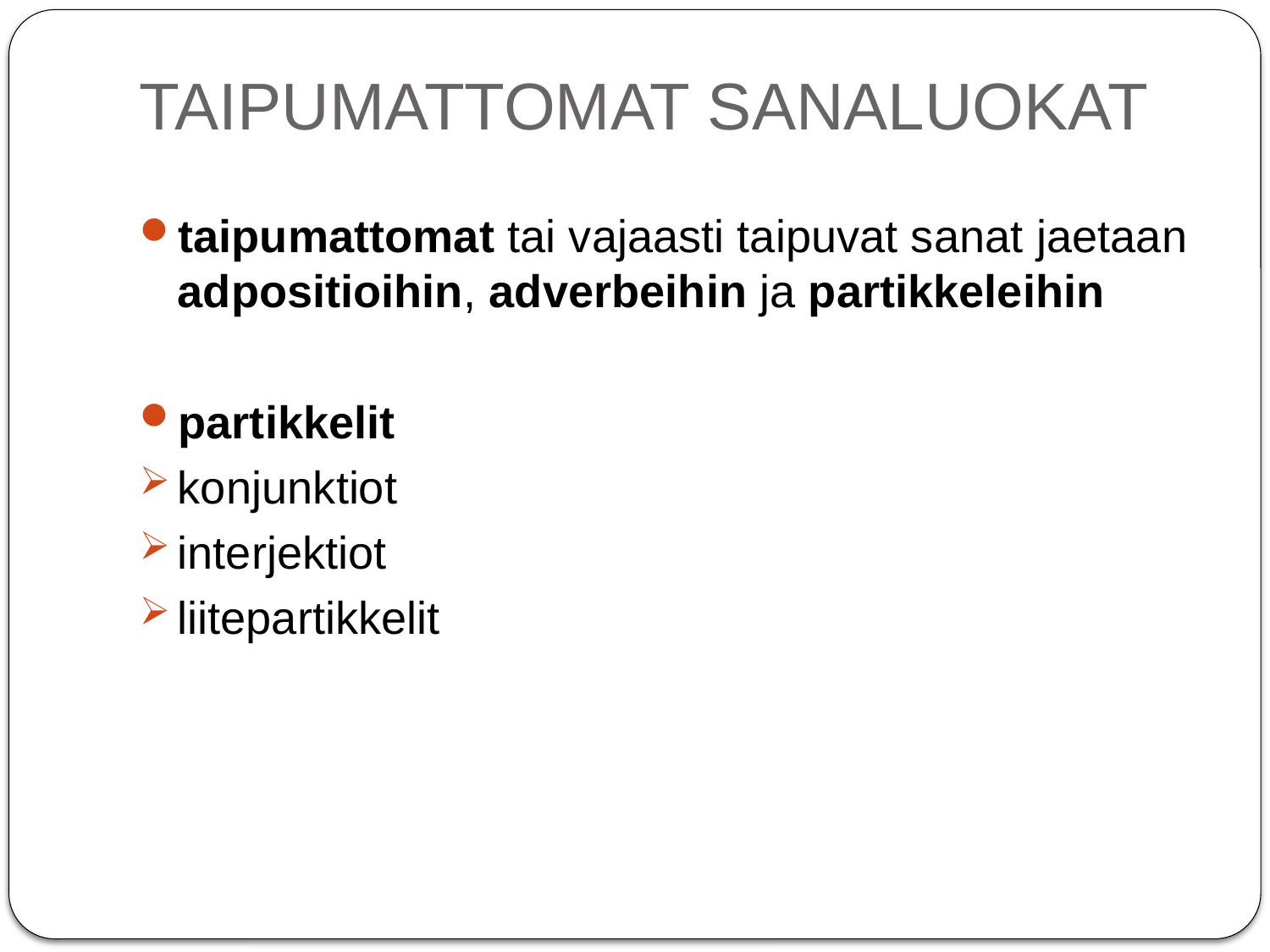

# TAIPUMATTOMAT SANALUOKAT
taipumattomat tai vajaasti taipuvat sanat jaetaan adpositioihin, adverbeihin ja partikkeleihin

partikkelit
konjunktiot
interjektiot
liitepartikkelit